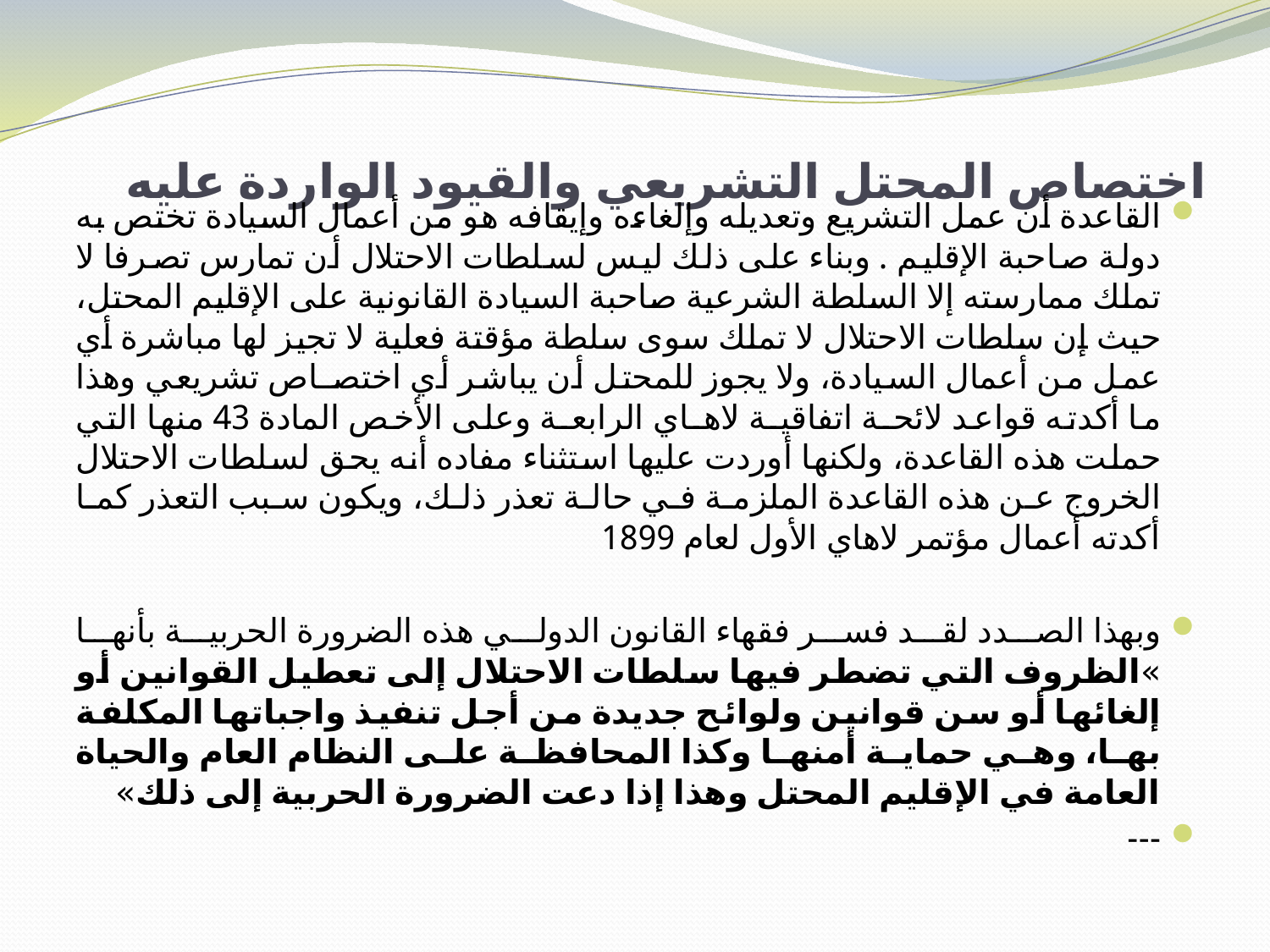

# اختصاص المحتل التشريعي والقيود الواردة عليه
القاعدة أن عمل التشريع وتعديله وإلغاءه وإيقافه هو من أعمال السيادة تختص به دولة صاحبة الإقليم . وبناء على ذلك ليس لسلطات الاحتلال أن تمارس تصرفا لا تملك ممارسته إلا السلطة الشرعية صاحبة السيادة القانونية على الإقليم المحتل، حيث إن سلطات الاحتلال لا تملك سوى سلطة مؤقتة فعلية لا تجيز لها مباشرة أي عمل من أعمال السيادة، ولا يجوز للمحتل أن يباشر أي اختصـاص تشريعي وهذا ما أكدته قواعد لائحـة اتفاقيـة لاهـاي الرابعـة وعلى الأخص المادة 43 منها التي حملت هذه القاعدة، ولكنها أوردت عليها استثناء مفاده أنه يحق لسلطات الاحتلال الخروج عن هذه القاعدة الملزمة في حالة تعذر ذلك، ويكون سبب التعذر كما أكدته أعمال مؤتمر لاهاي الأول لعام 1899

وبهذا الصدد لقد فسر فقهاء القانون الدولي هذه الضرورة الحربية بأنها »الظروف التي تضطر فيها سلطات الاحتلال إلى تعطيل القوانين أو إلغائها أو سن قوانين ولوائح جديدة من أجل تنفيذ واجباتها المكلفة بها، وهي حماية أمنها وكذا المحافظة على النظام العام والحياة العامة في الإقليم المحتل وهذا إذا دعت الضرورة الحربية إلى ذلك»
---